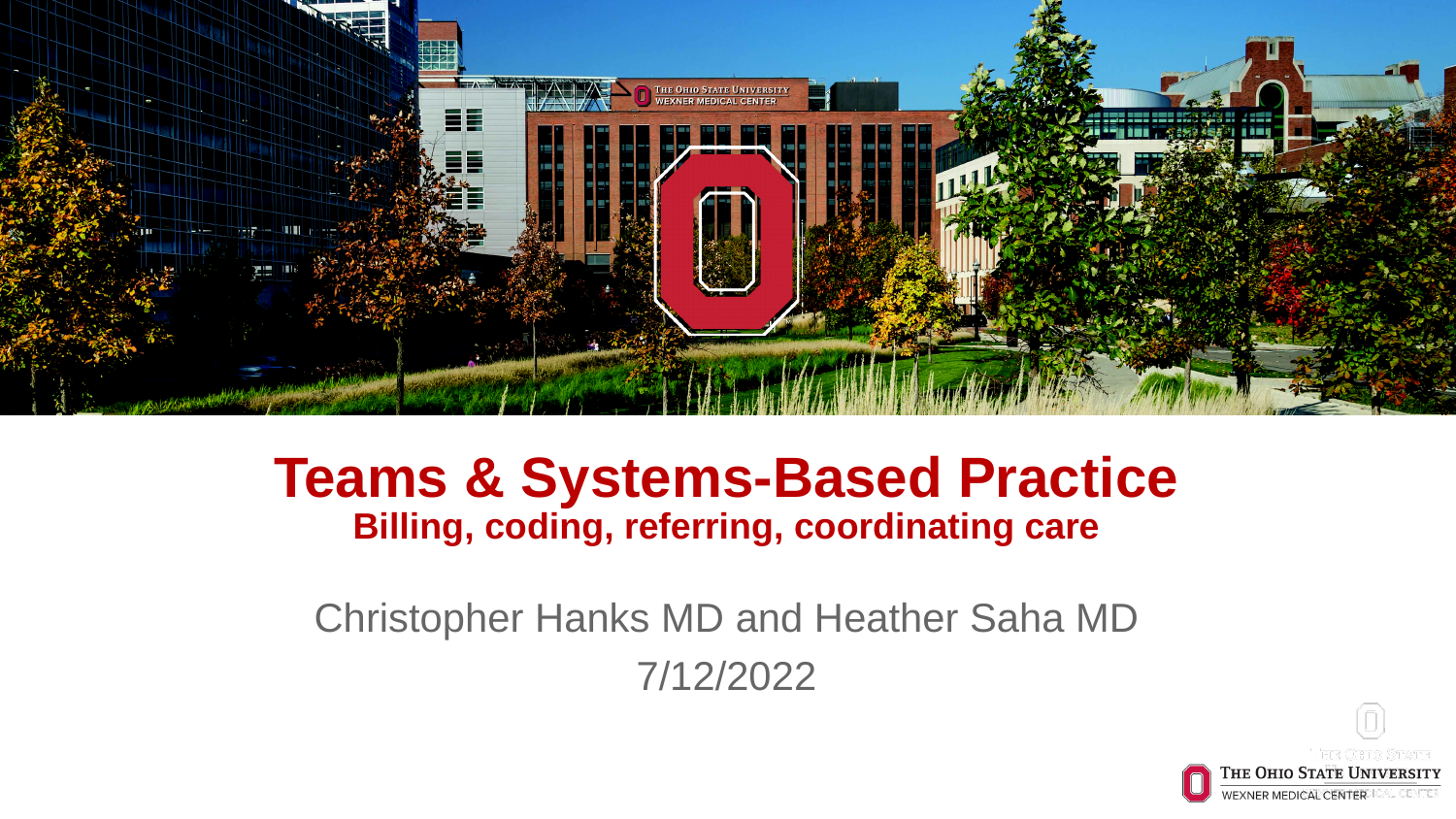

# Teams & Systems-Based Practice Billing, coding, referring, coordinating care
Christopher Hanks MD and Heather Saha MD
7/12/2022